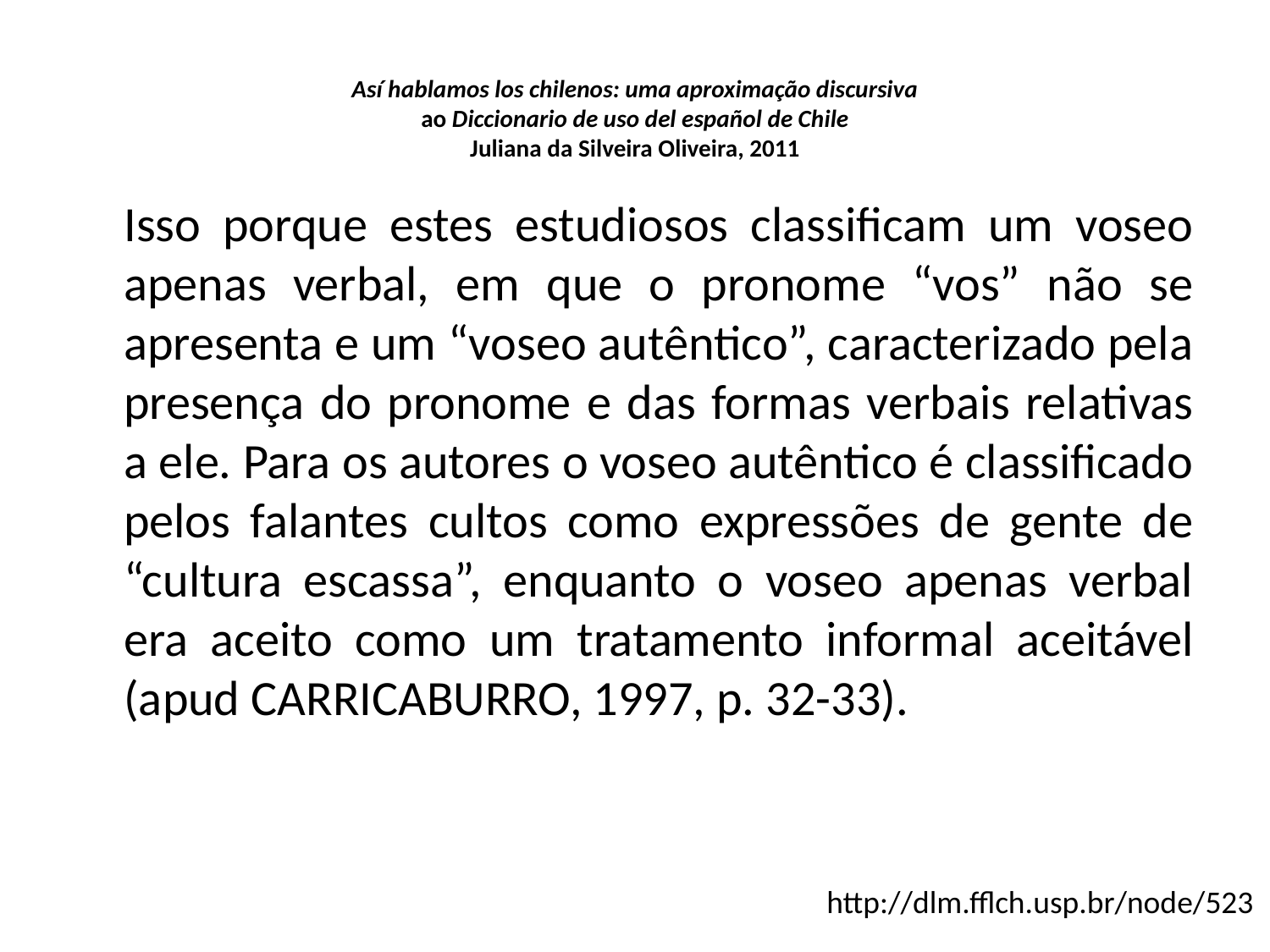

# Así hablamos los chilenos: uma aproximação discursiva ao Diccionario de uso del español de Chile Juliana da Silveira Oliveira, 2011
Isso porque estes estudiosos classificam um voseo apenas verbal, em que o pronome “vos” não se apresenta e um “voseo autêntico”, caracterizado pela presença do pronome e das formas verbais relativas a ele. Para os autores o voseo autêntico é classificado pelos falantes cultos como expressões de gente de “cultura escassa”, enquanto o voseo apenas verbal era aceito como um tratamento informal aceitável (apud CARRICABURRO, 1997, p. 32-33).
http://dlm.fflch.usp.br/node/523